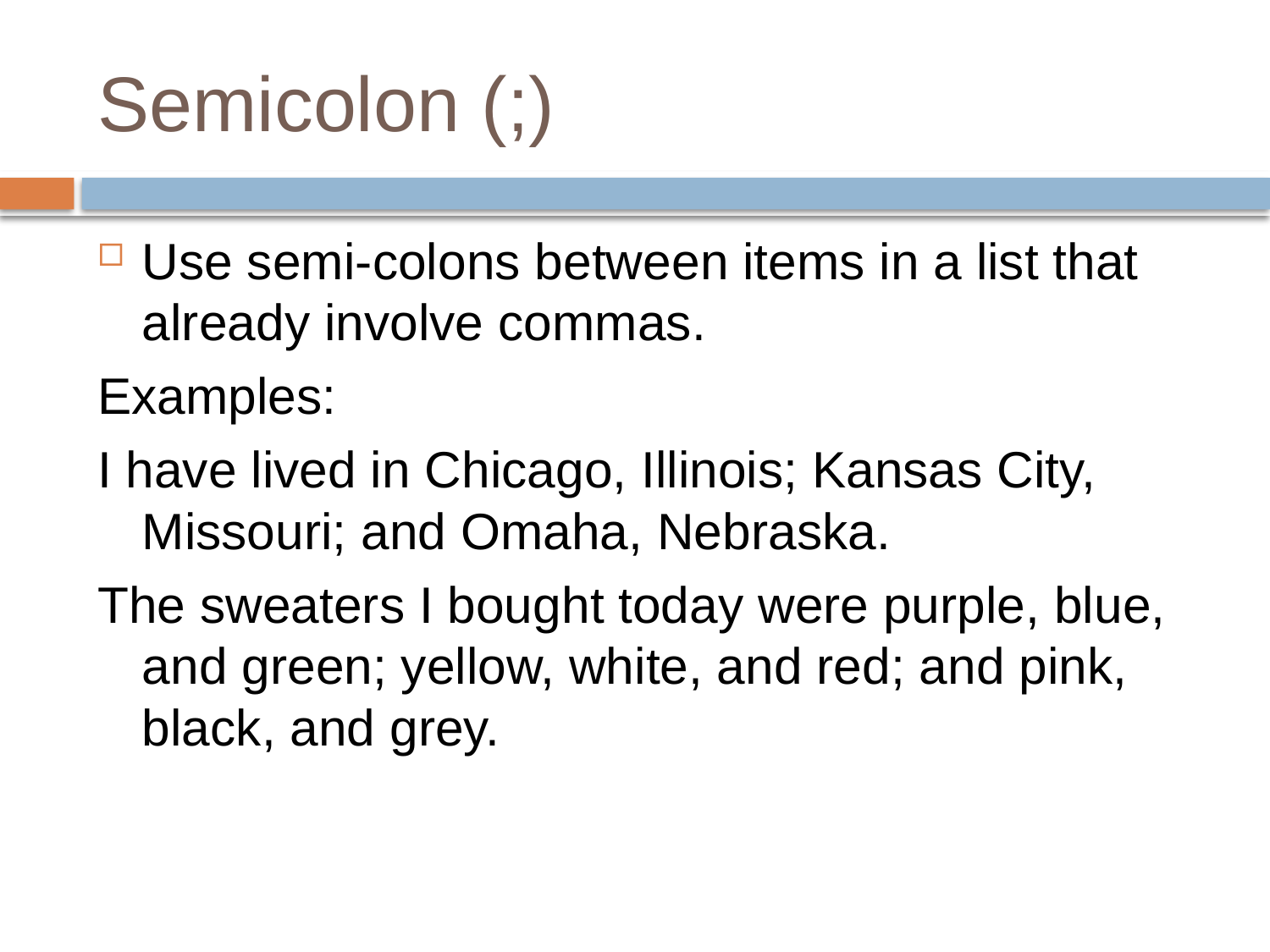

# Semicolon (;)
Use semi-colons between items in a list that already involve commas.
Examples:
I have lived in Chicago, Illinois; Kansas City, Missouri; and Omaha, Nebraska.
The sweaters I bought today were purple, blue, and green; yellow, white, and red; and pink, black, and grey.